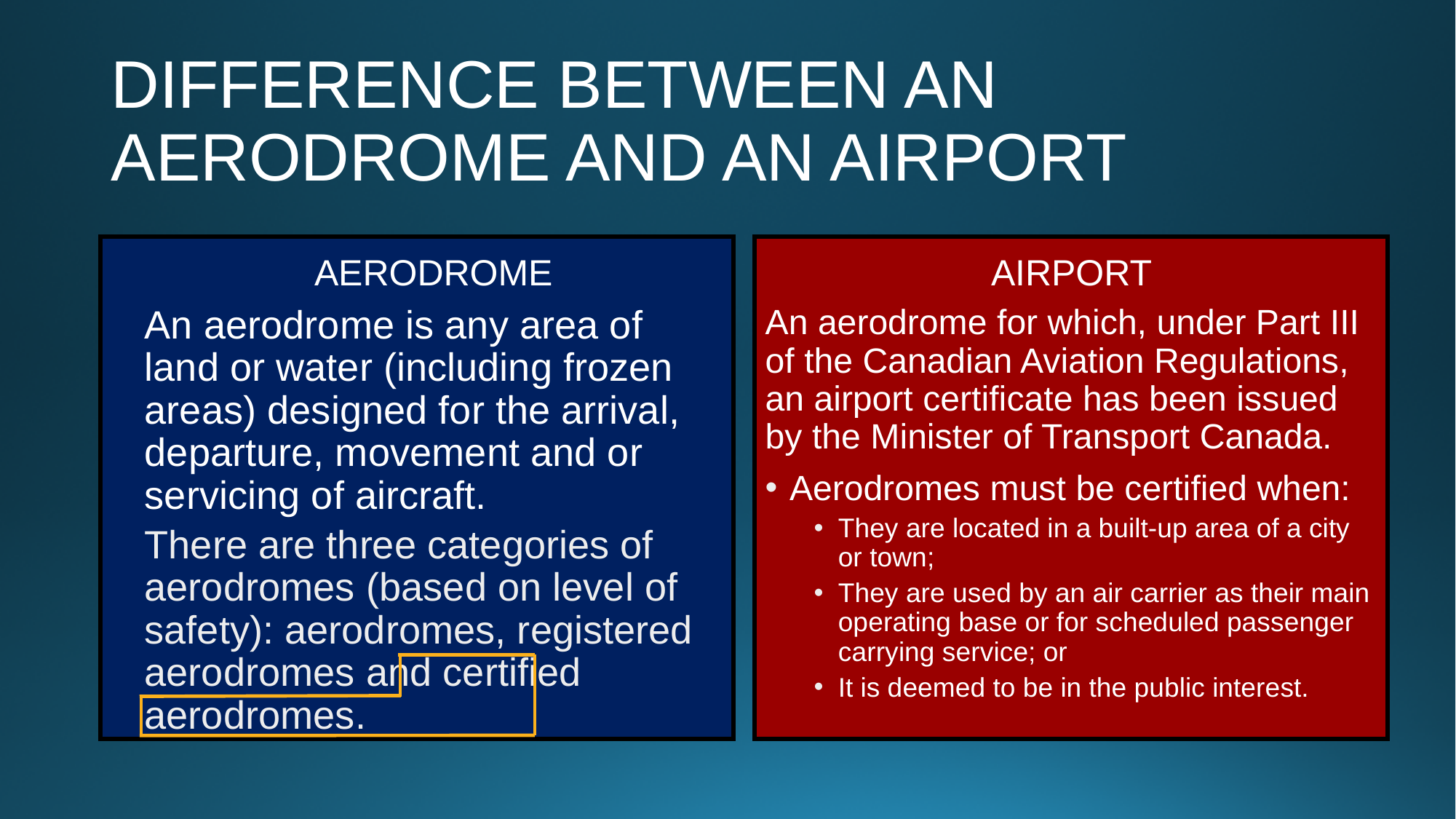

# DIFFERENCE BETWEEN AN AERODROME AND AN AIRPORT
AERODROME
AIRPORT

An aerodrome is any area of land or water (including frozen areas) designed for the arrival, departure, movement and or servicing of aircraft.

An aerodrome for which, under Part III of the Canadian Aviation Regulations, an airport certificate has been issued by the Minister of Transport Canada.
Aerodromes must be certified when:
They are located in a built-up area of a city or town;
They are used by an air carrier as their main operating base or for scheduled passenger carrying service; or
It is deemed to be in the public interest.
There are three categories of aerodromes (based on level of safety): aerodromes, registered aerodromes and certified aerodromes.